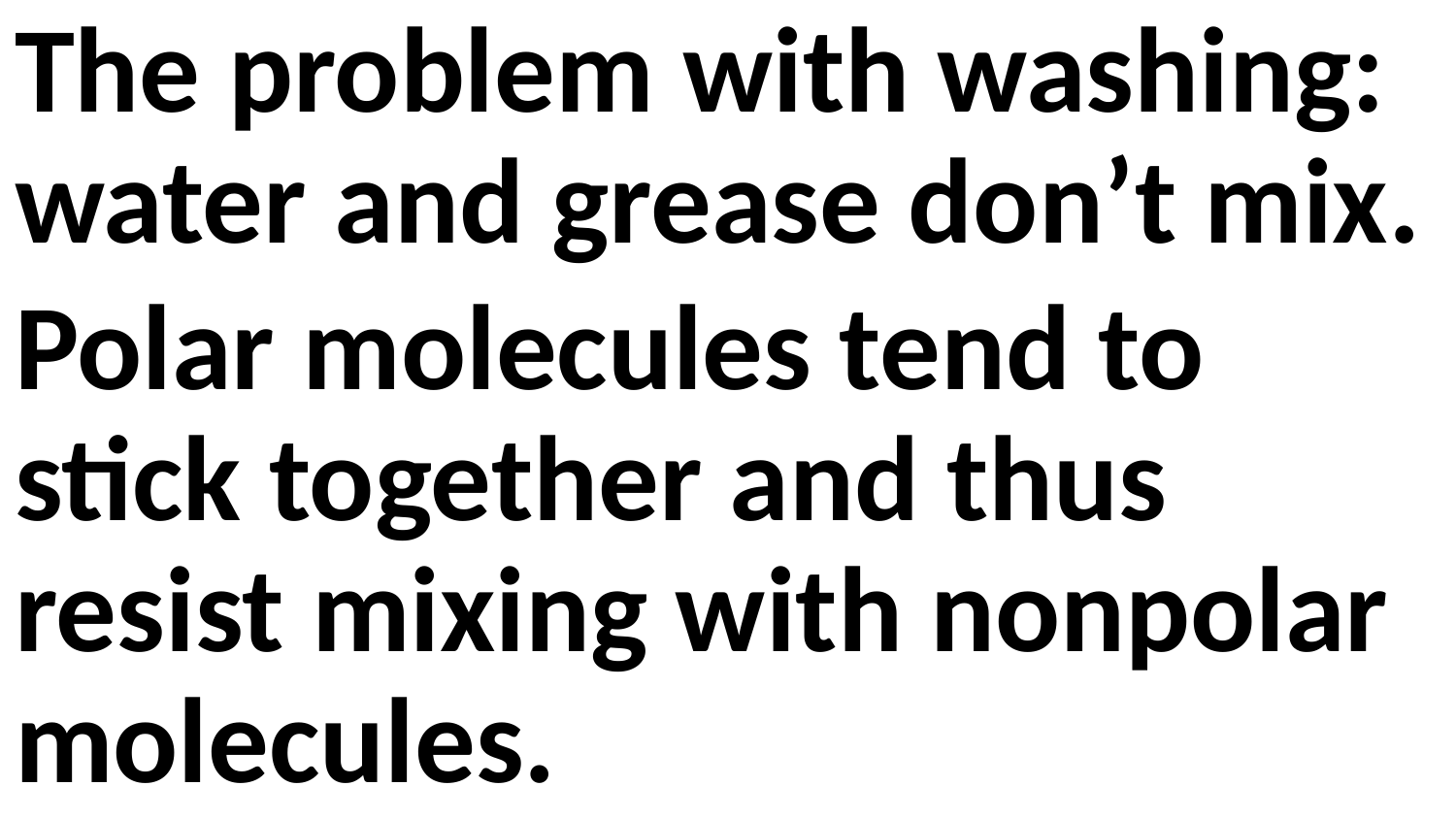

The problem with washing: water and grease don’t mix.
Polar molecules tend to stick together and thus resist mixing with nonpolar molecules.